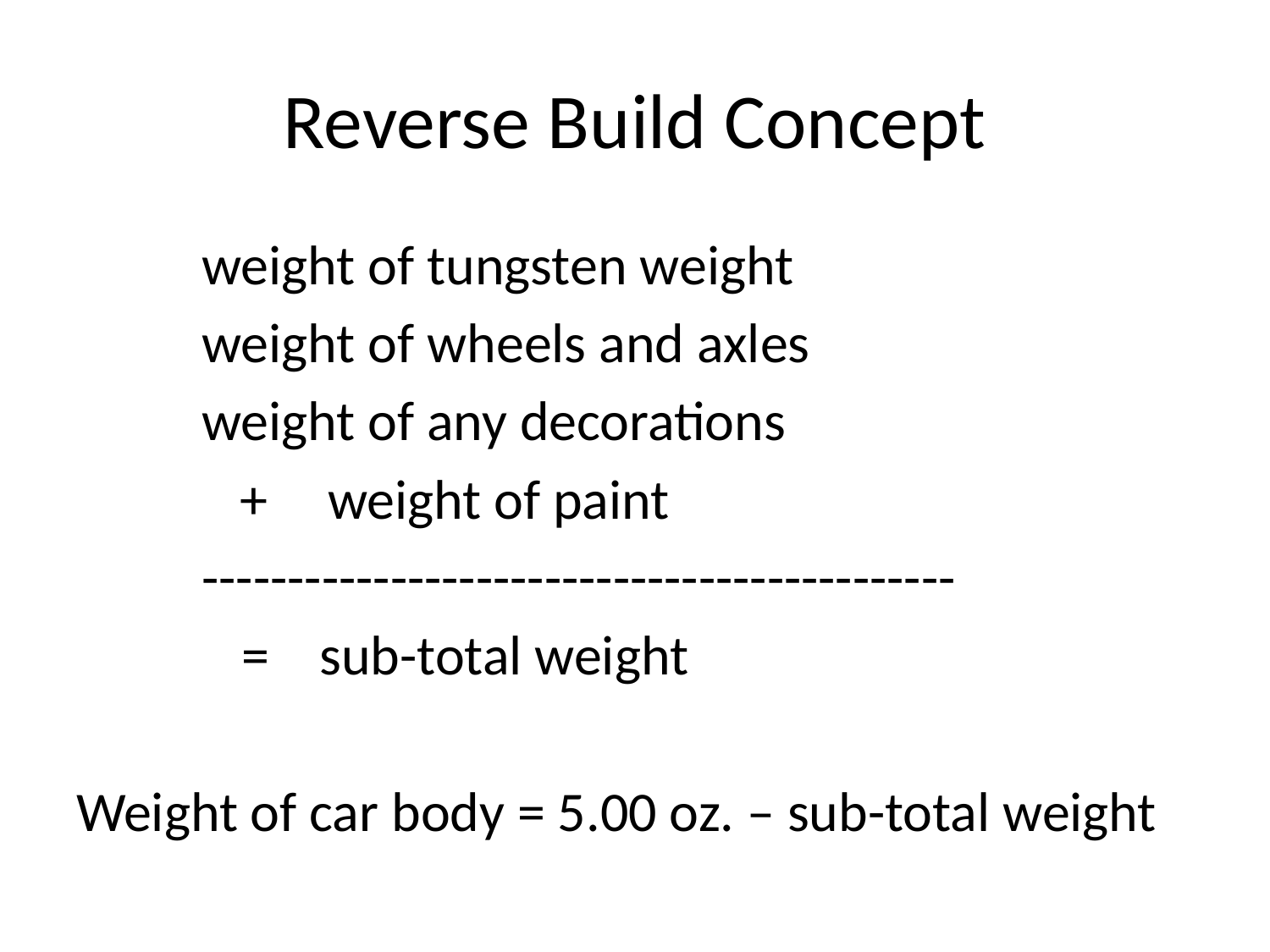

# Reverse Build Concept
		weight of tungsten weight
		weight of wheels and axles
		weight of any decorations
	   +	weight of paint
	--------------------------------------------
             =    sub-total weight

Weight of car body = 5.00 oz. – sub-total weight